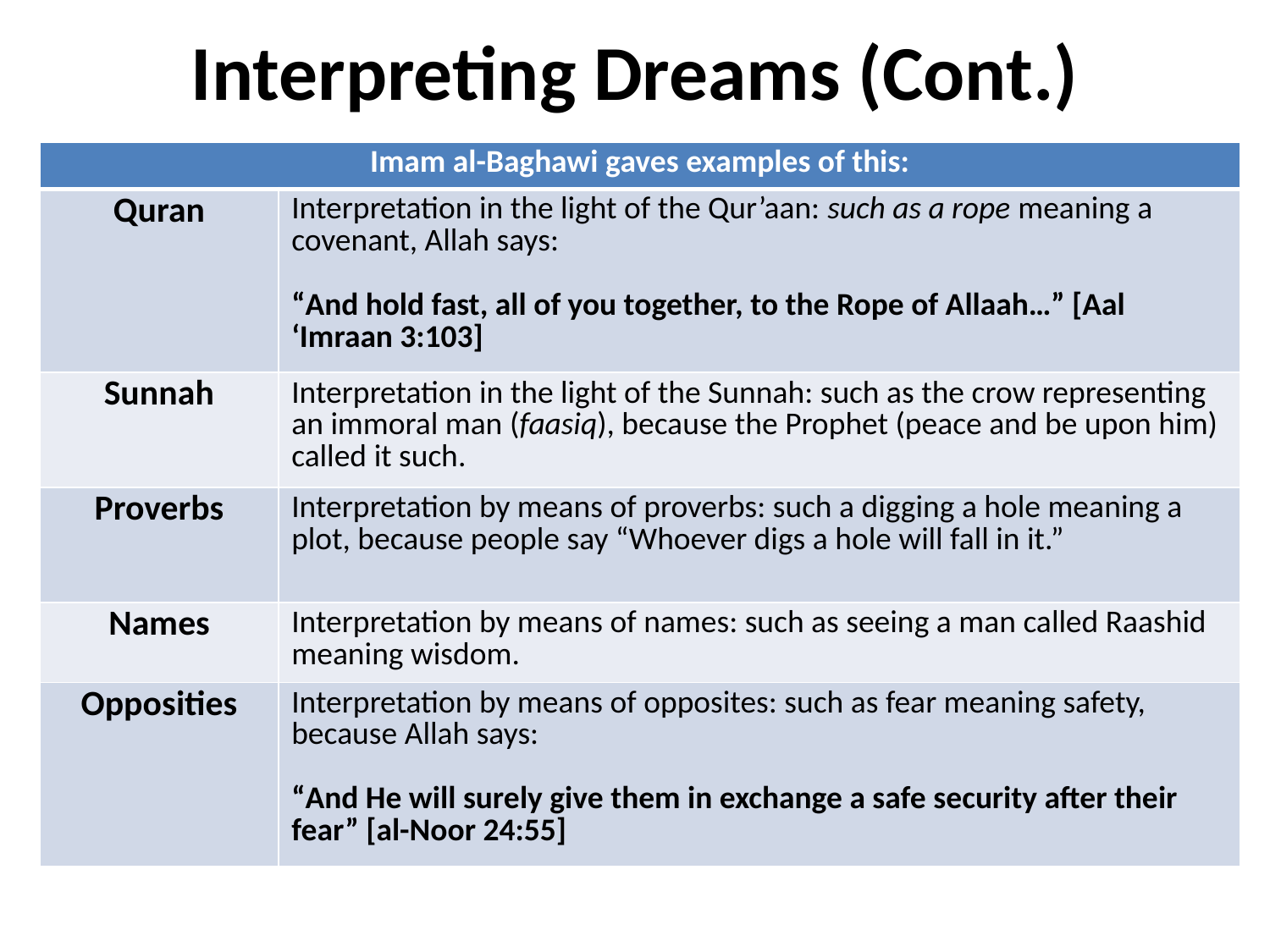

# Interpreting Dreams (Cont.)
| Imam al-Baghawi gaves examples of this: |  |
| --- | --- |
| Quran | Interpretation in the light of the Qur’aan: such as a rope meaning a covenant, Allah says: “And hold fast, all of you together, to the Rope of Allaah…” [Aal ‘Imraan 3:103] |
| Sunnah | Interpretation in the light of the Sunnah: such as the crow representing an immoral man (faasiq), because the Prophet (peace and be upon him) called it such. |
| Proverbs | Interpretation by means of proverbs: such a digging a hole meaning a plot, because people say “Whoever digs a hole will fall in it.” |
| Names | Interpretation by means of names: such as seeing a man called Raashid meaning wisdom. |
| Opposities | Interpretation by means of opposites: such as fear meaning safety, because Allah says: “And He will surely give them in exchange a safe security after their fear” [al-Noor 24:55] |